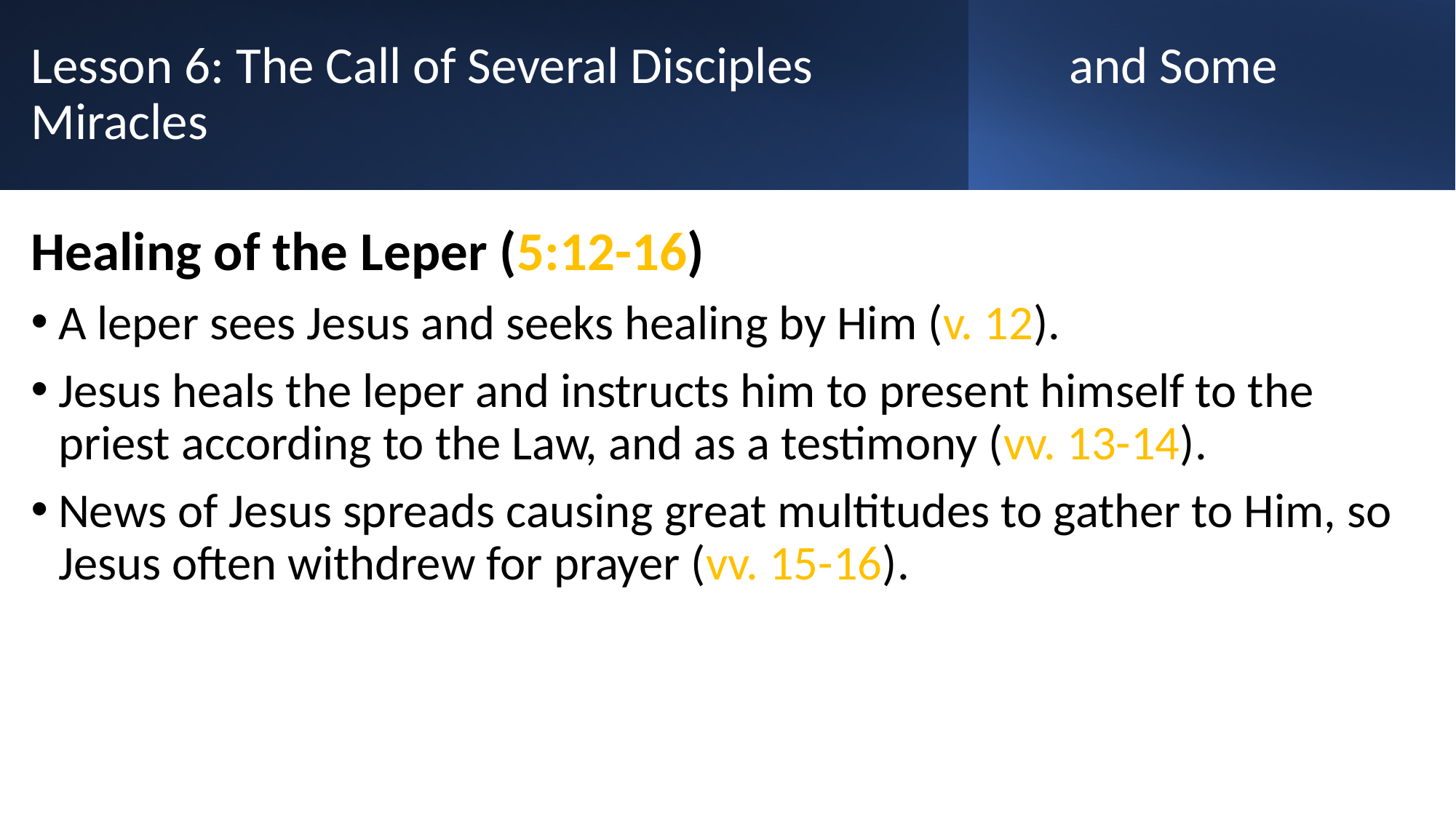

# Lesson 6: The Call of Several Disciples                      and Some Miracles
Healing of the Leper (5:12-16)
A leper sees Jesus and seeks healing by Him (v. 12).
Jesus heals the leper and instructs him to present himself to the priest according to the Law, and as a testimony (vv. 13-14).
News of Jesus spreads causing great multitudes to gather to Him, so Jesus often withdrew for prayer (vv. 15-16).